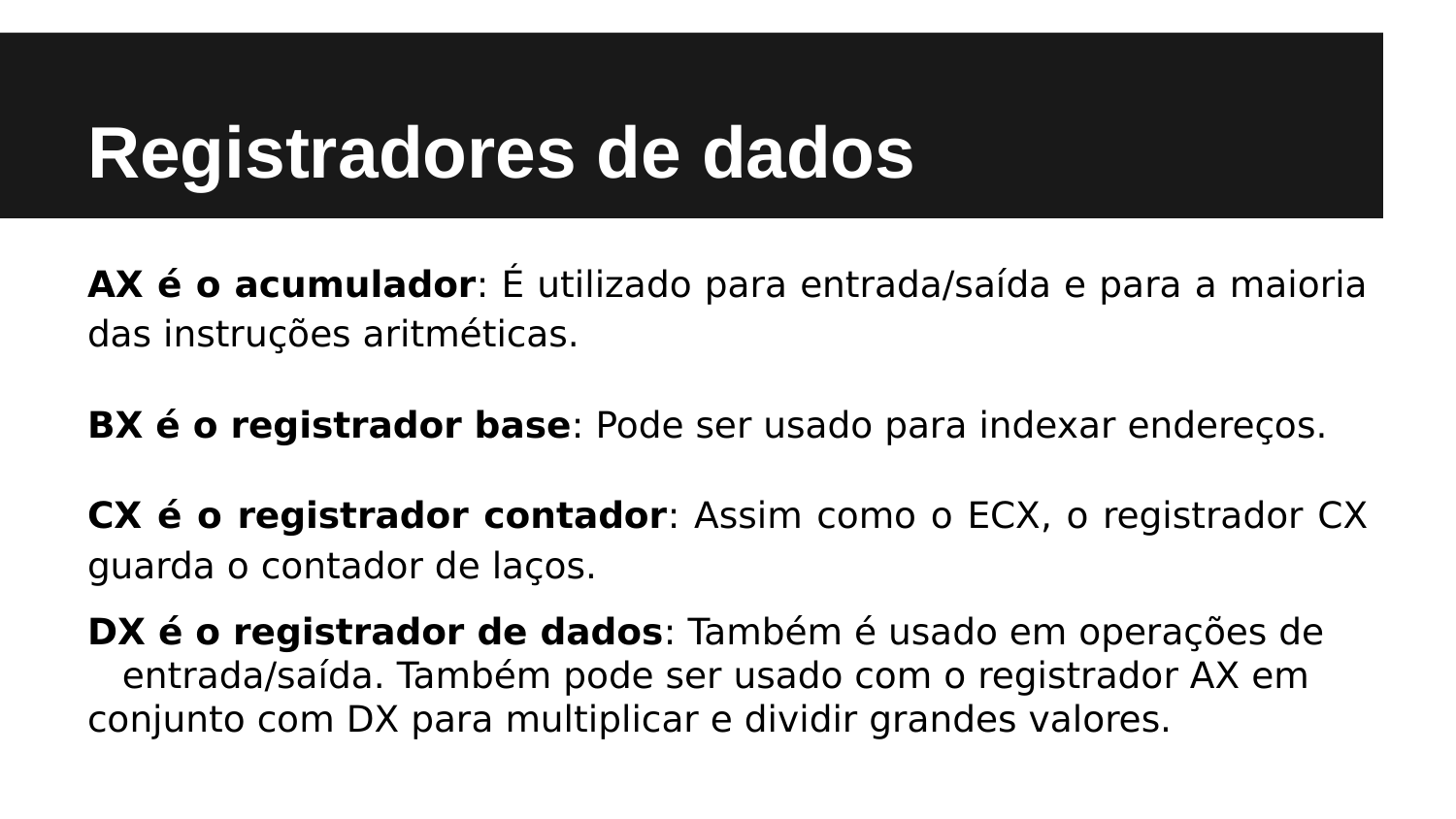

Registradores de dados
AX é o acumulador: É utilizado para entrada/saída e para a maioria das instruções aritméticas.
BX é o registrador base: Pode ser usado para indexar endereços.
CX é o registrador contador: Assim como o ECX, o registrador CX guarda o contador de laços.
DX é o registrador de dados: Também é usado em operações de       entrada/saída. Também pode ser usado com o registrador AX em conjunto com DX para multiplicar e dividir grandes valores.